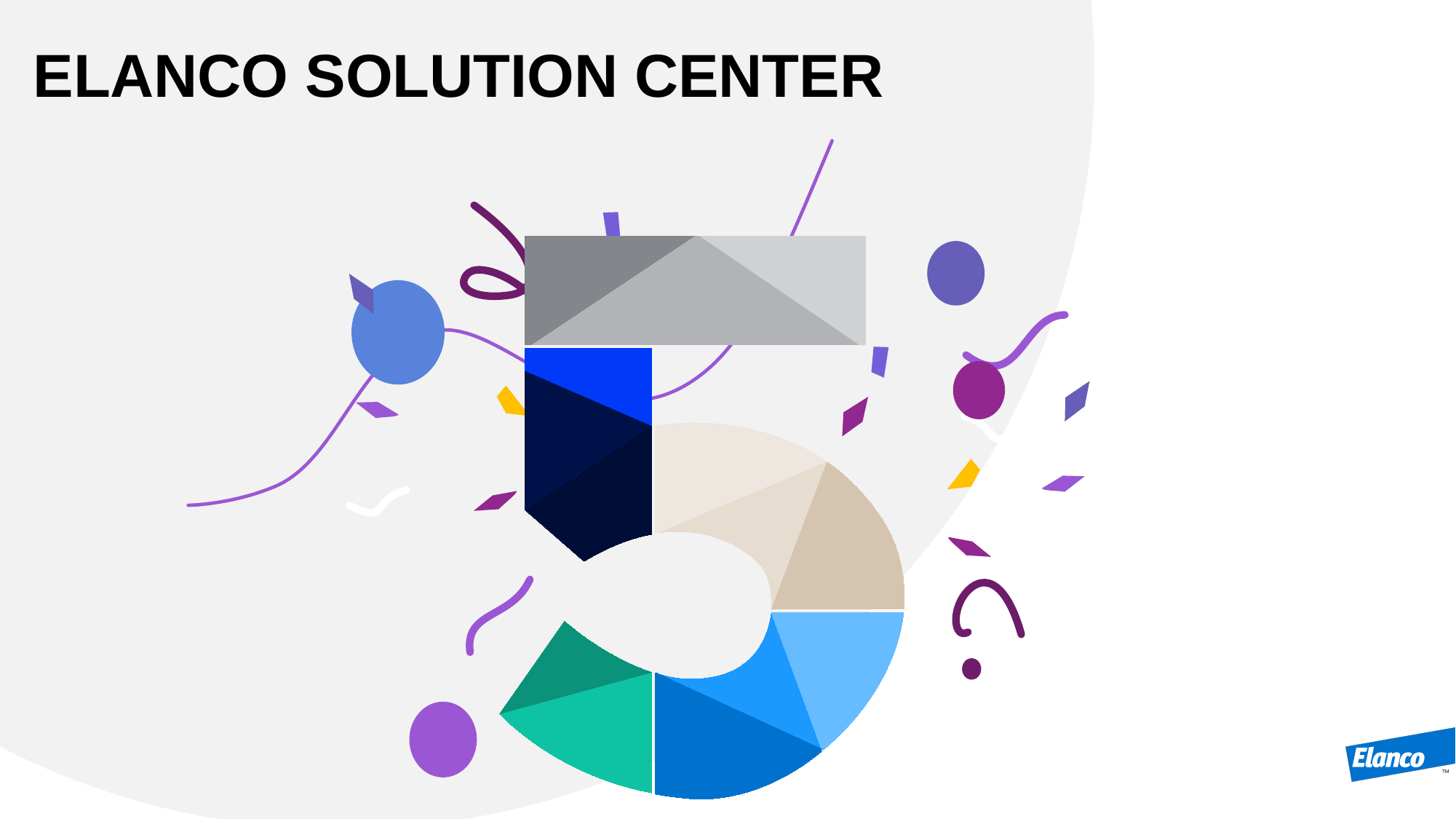

ELANCO SOLUTION CENTER

# Leadership Attrition

2